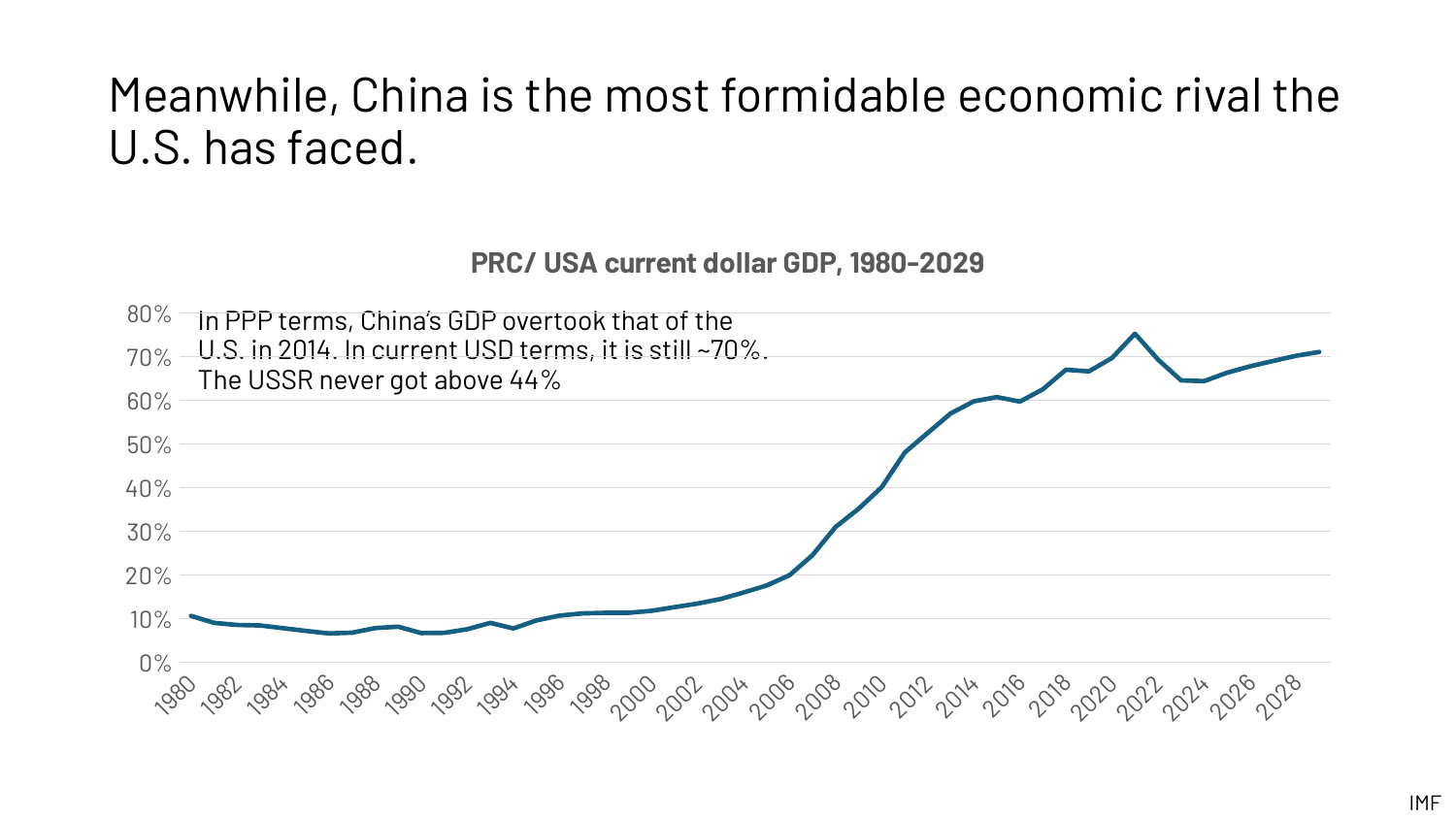

# Meanwhile, China is the most formidable economic rival the U.S. has faced.

### Chart: PRC/ USA current dollar GDP, 1980-2029

| Category | PRC/ USA |
|---|---|
| 1980 | 0.10604463965422206 |
| 1981 | 0.09002081368246272 |
| 1982 | 0.08511304503857886 |
| 1983 | 0.08404675256774513 |
| 1984 | 0.07782497244684408 |
| 1985 | 0.07147568564185296 |
| 1986 | 0.06570843682615934 |
| 1987 | 0.06749971680140054 |
| 1988 | 0.07804236669101534 |
| 1989 | 0.08121454906409528 |
| 1990 | 0.06650707473011214 |
| 1991 | 0.06709980716533036 |
| 1992 | 0.075479059709447 |
| 1993 | 0.09002383885806767 |
| 1994 | 0.07707791004837217 |
| 1995 | 0.09568323570797474 |
| 1996 | 0.10658425330959201 |
| 1997 | 0.11168585435235004 |
| 1998 | 0.11300747835250044 |
| 1999 | 0.11300241143993335 |
| 2000 | 0.11760197835322578 |
| 2001 | 0.12603084977449755 |
| 2002 | 0.1341216568610407 |
| 2003 | 0.14463136486433406 |
| 2004 | 0.15956602078631107 |
| 2005 | 0.17562572857230502 |
| 2006 | 0.19935066157097772 |
| 2007 | 0.24565383353196193 |
| 2008 | 0.30990700650311276 |
| 2009 | 0.351497059341555 |
| 2010 | 0.4009462438471723 |
| 2011 | 0.4802784664473252 |
| 2012 | 0.5253851525321538 |
| 2013 | 0.5701743561794774 |
| 2014 | 0.5976923153373798 |
| 2015 | 0.6074614922109866 |
| 2016 | 0.5970197661247866 |
| 2017 | 0.6253959035493395 |
| 2018 | 0.6700939291579778 |
| 2019 | 0.666341409016142 |
| 2020 | 0.69702275836922 |
| 2021 | 0.7527027788785733 |
| 2022 | 0.6933060390536084 |
| 2023 | 0.6455937560825833 |
| 2024 | 0.6439171521099467 |
| 2025 | 0.6632132565478911 |
| 2026 | 0.6779012617875801 |
| 2027 | 0.6902336826229585 |
| 2028 | 0.7021274219868942 |
| 2029 | 0.7107962366364852 |
In PPP terms, China’s GDP overtook that of the U.S. in 2014. In current USD terms, it is still ~70%. The USSR never got above 44%
IMF